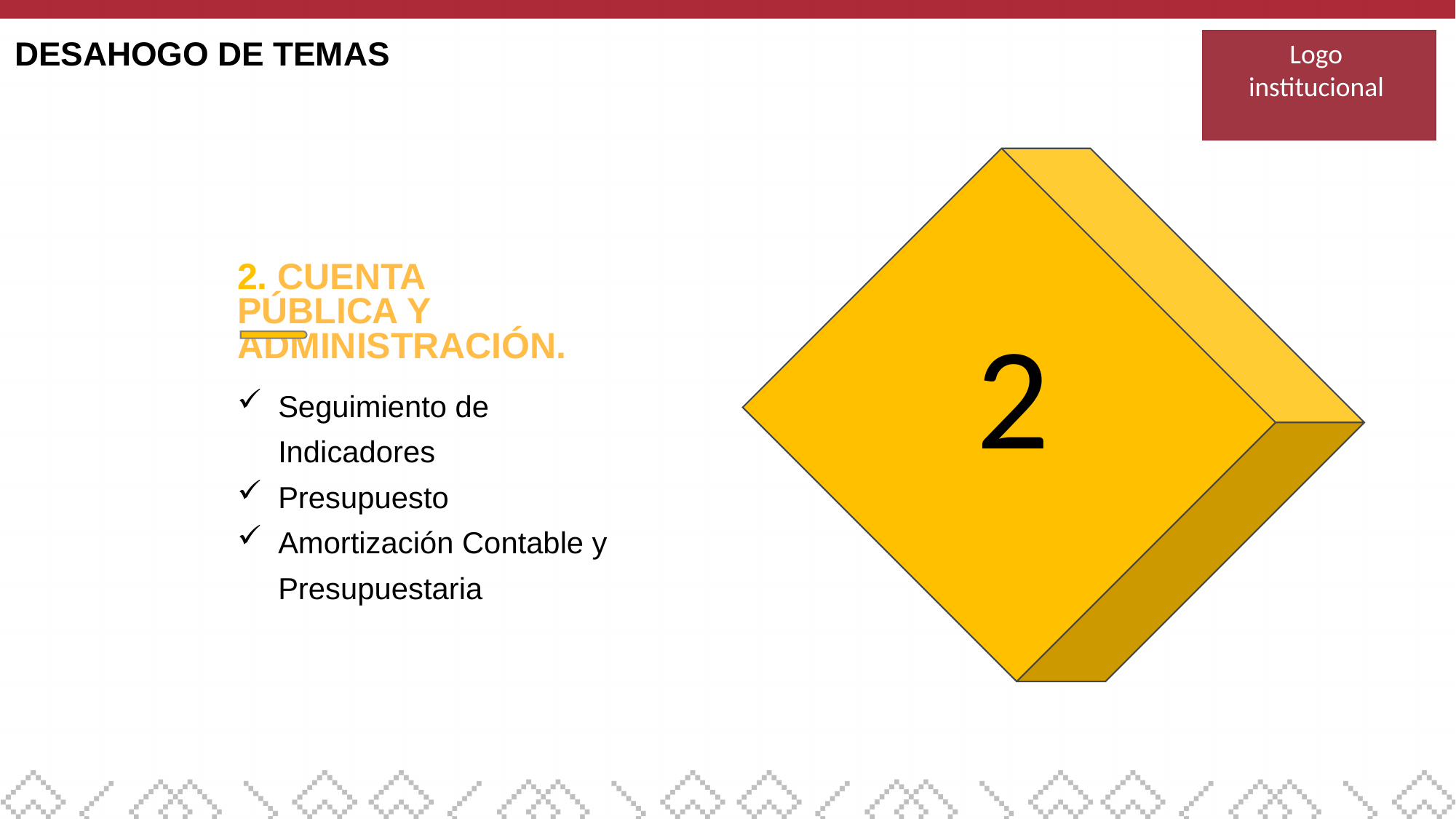

DESAHOGO DE TEMAS
Logo
institucional

2. CUENTA PÚBLICA Y    .   ADMINISTRACIÓN.

2
Seguimiento de Indicadores
Presupuesto
Amortización Contable y Presupuestaria